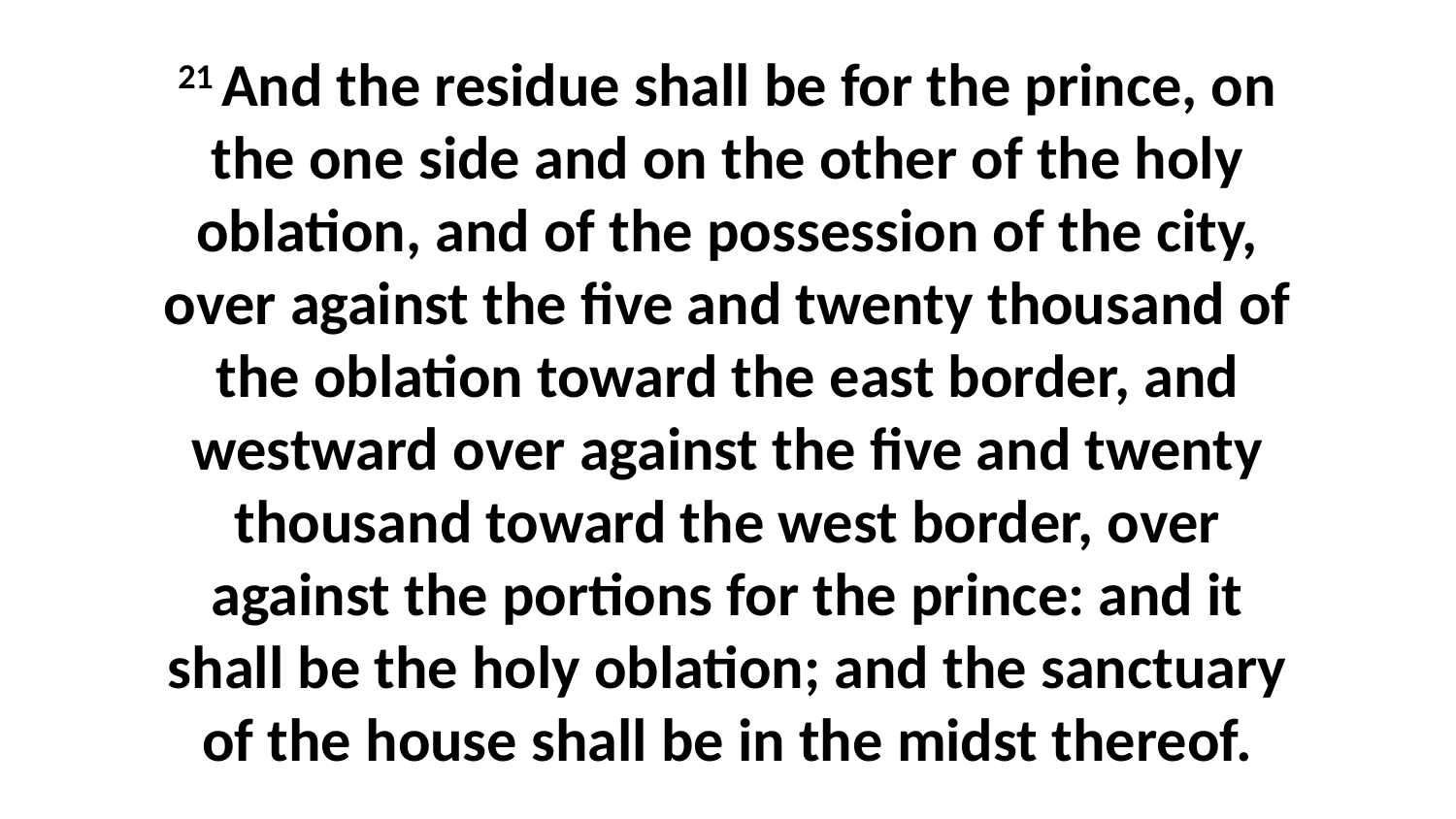

21 And the residue shall be for the prince, on the one side and on the other of the holy oblation, and of the possession of the city, over against the five and twenty thousand of the oblation toward the east border, and westward over against the five and twenty thousand toward the west border, over against the portions for the prince: and it shall be the holy oblation; and the sanctuary of the house shall be in the midst thereof.